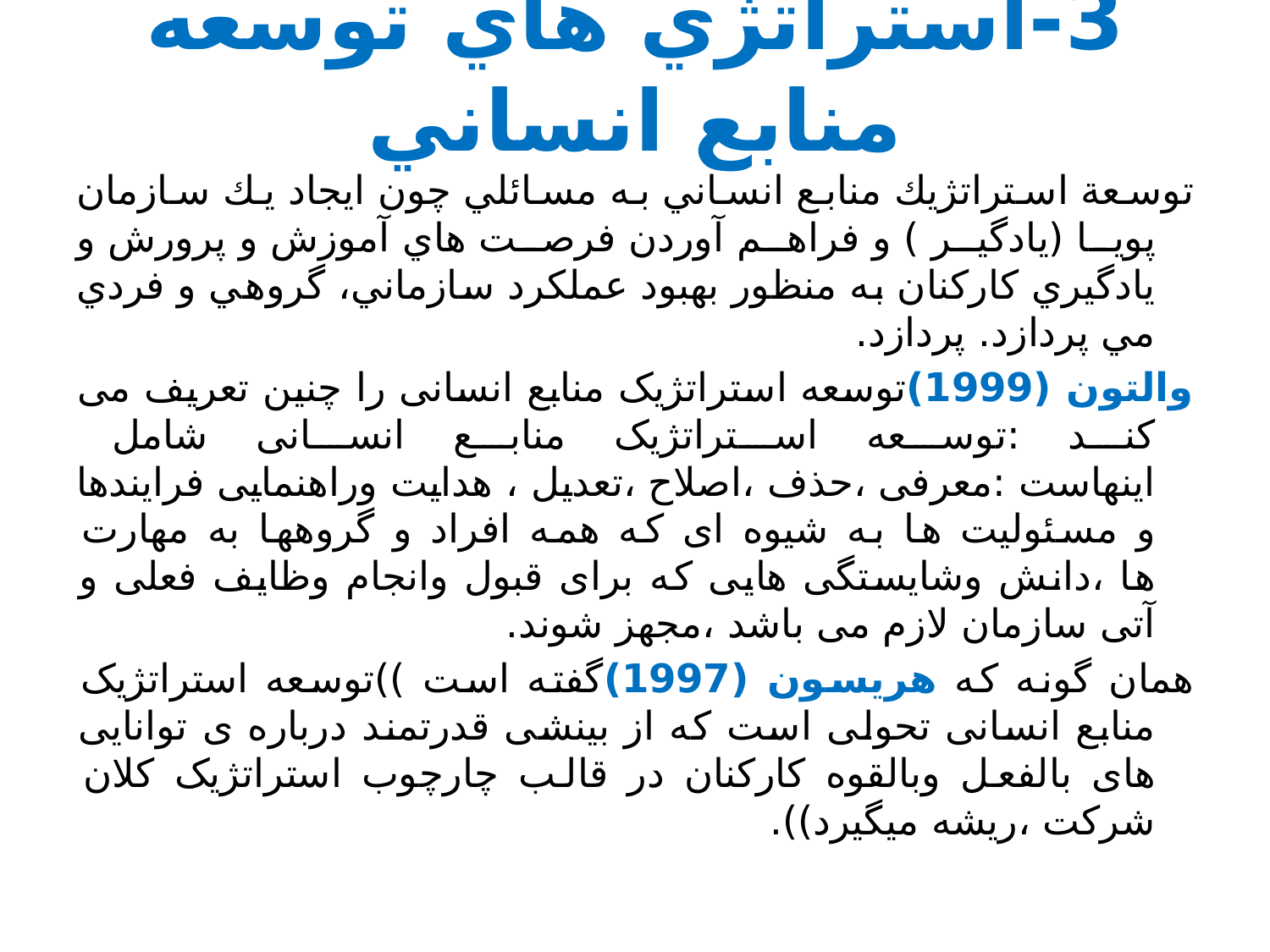

# 3-استراتژي هاي توسعه منابع انساني
توسعة استراتژيك منابع انساني به مسائلي چون ايجاد يك سازمان پويا (يادگير ) و فراهم آوردن فرصت هاي آموزش و پرورش و يادگيري کارکنان به منظور بهبود عملكرد سازماني، گروهي و فردي مي پردازد. پردازد.
والتون (1999)توسعه استراتژیک منابع انسانی را چنین تعریف می کند :توسعه استراتژیک منابع انسانی شامل اینهاست :معرفی ،حذف ،اصلاح ،تعدیل ، هدایت وراهنمایی فرایندها و مسئولیت ها به شیوه ای که همه افراد و گروهها به مهارت ها ،دانش وشایستگی هایی که برای قبول وانجام وظایف فعلی و آتی سازمان لازم می باشد ،مجهز شوند.
همان گونه که هریسون (1997)گفته است ))توسعه استراتژیک منابع انسانی تحولی است که از بینشی قدرتمند درباره ی توانایی های بالفعل وبالقوه کارکنان در قالب چارچوب استراتژیک کلان شرکت ،ریشه میگیرد)).